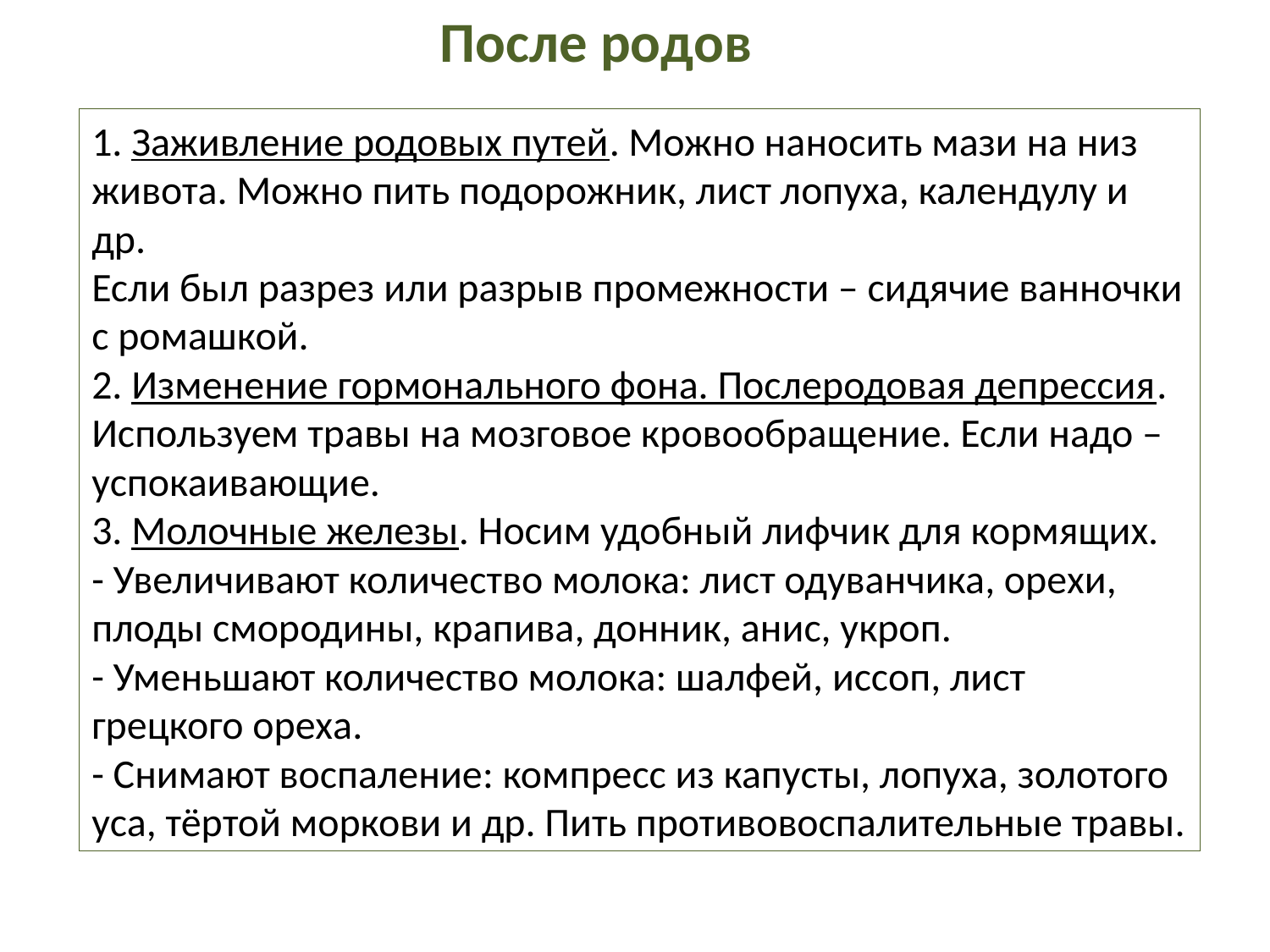

После родов
1. Заживление родовых путей. Можно наносить мази на низ живота. Можно пить подорожник, лист лопуха, календулу и др.
Если был разрез или разрыв промежности – сидячие ванночки с ромашкой.
2. Изменение гормонального фона. Послеродовая депрессия. Используем травы на мозговое кровообращение. Если надо – успокаивающие.
3. Молочные железы. Носим удобный лифчик для кормящих.
- Увеличивают количество молока: лист одуванчика, орехи, плоды смородины, крапива, донник, анис, укроп.
- Уменьшают количество молока: шалфей, иссоп, лист грецкого ореха.
- Снимают воспаление: компресс из капусты, лопуха, золотого уса, тёртой моркови и др. Пить противовоспалительные травы.